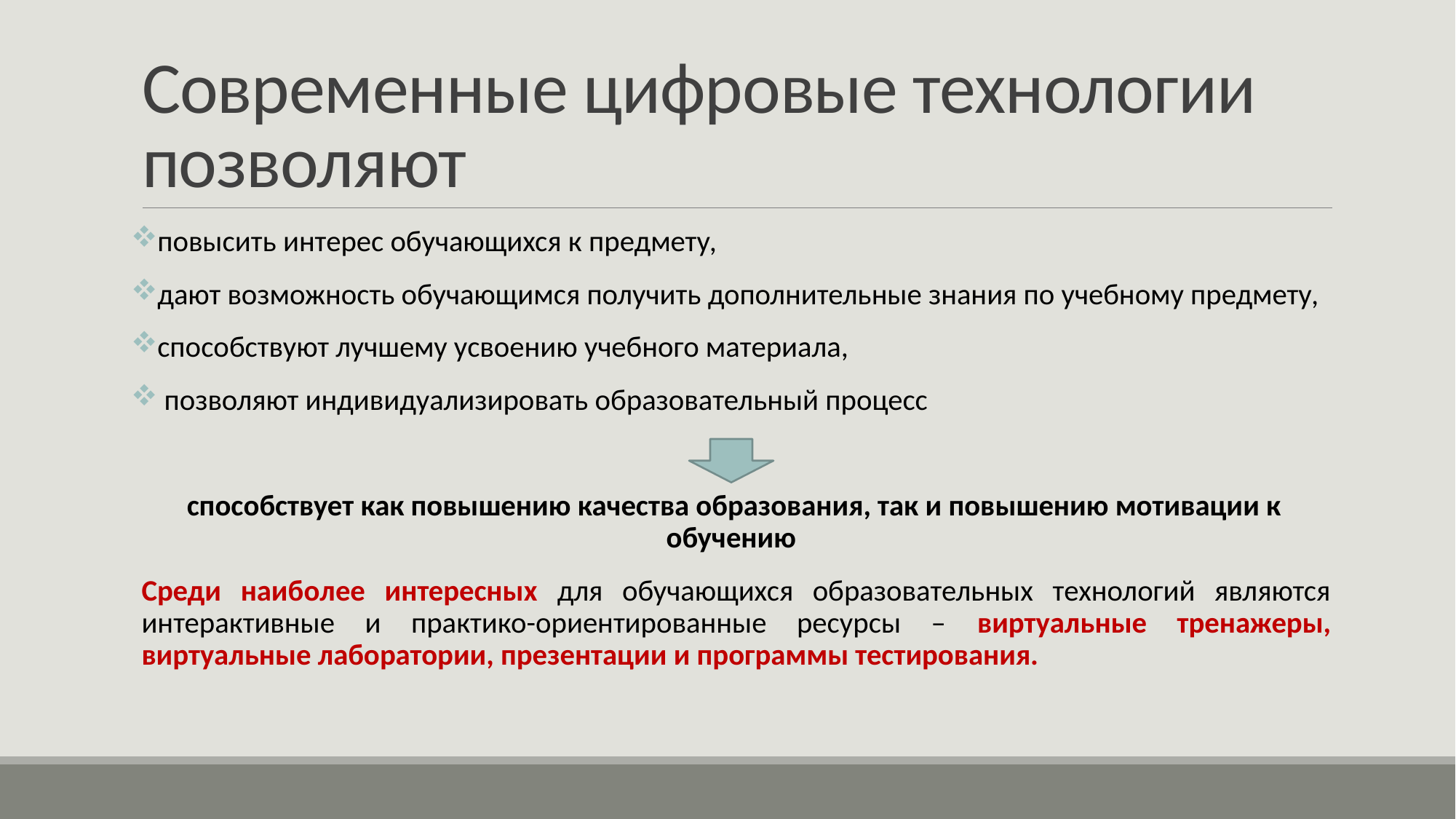

# Современные цифровые технологии позволяют
повысить интерес обучающихся к предмету,
дают возможность обучающимся получить дополнительные знания по учебному предмету,
способствуют лучшему усвоению учебного материала,
 позволяют индивидуализировать образовательный процесс

 способствует как повышению качества образования, так и повышению мотивации к обучению
Среди наиболее интересных для обучающихся образовательных технологий являются интерактивные и практико-ориентированные ресурсы – виртуальные тренажеры, виртуальные лаборатории, презентации и программы тестирования.